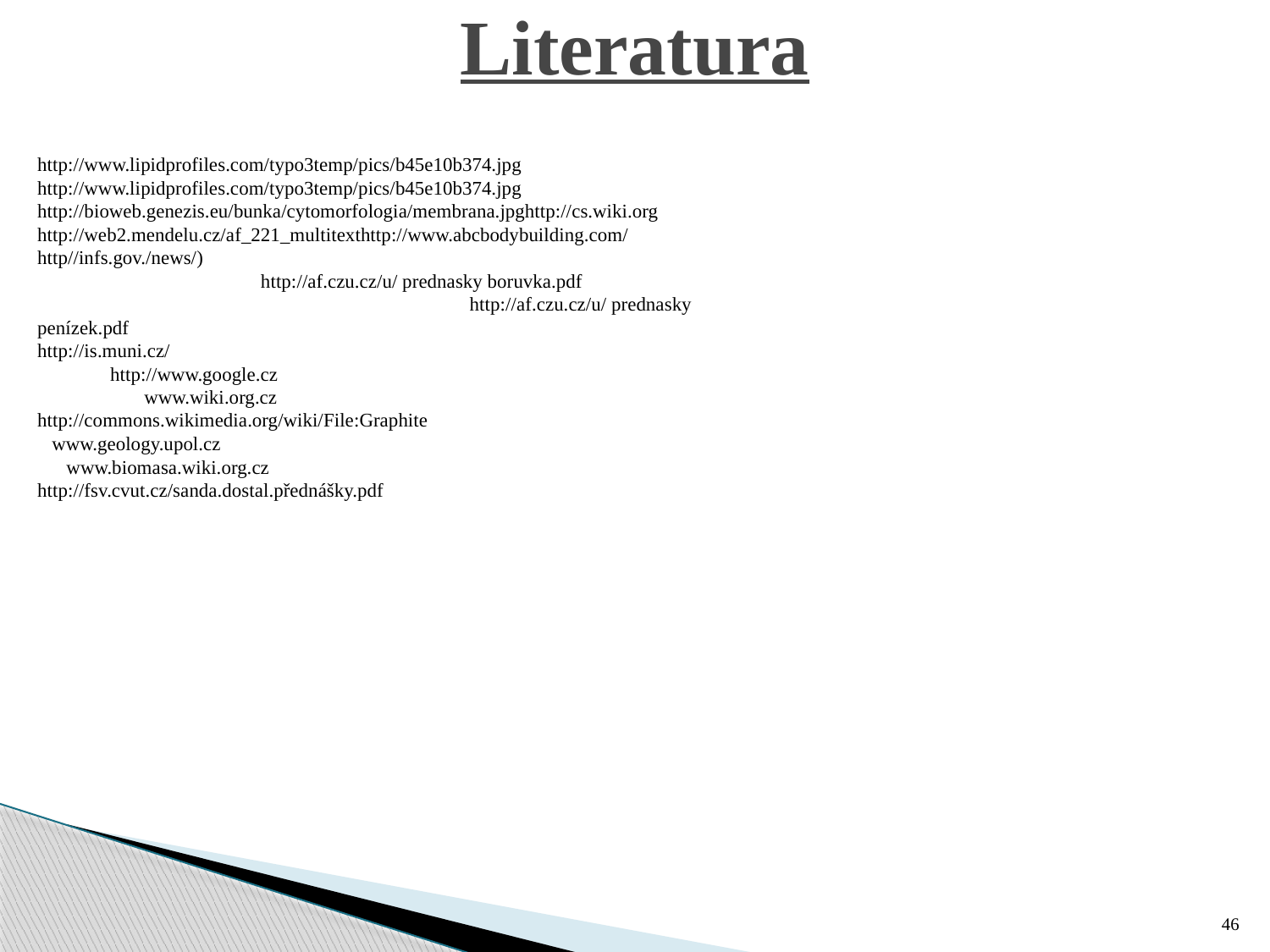

Literatura
http://www.lipidprofiles.com/typo3temp/pics/b45e10b374.jpg
http://www.lipidprofiles.com/typo3temp/pics/b45e10b374.jpg http://bioweb.genezis.eu/bunka/cytomorfologia/membrana.jpghttp://cs.wiki.org      http://web2.mendelu.cz/af_221_multitexthttp://www.abcbodybuilding.com/
http//infs.gov./news/)                                                                                                                                                                     http://af.czu.cz/u/ prednasky boruvka.pdf                                                                                                                                  http://af.czu.cz/u/ prednasky penízek.pdf                                                                                                                                       http://is.muni.cz/                                                                                                                                             http://www.google.cz                                                                                                                              www.wiki.org.cz
http://commons.wikimedia.org/wiki/File:Graphite                                                                            www.geology.upol.cz                                                                                                                          www.biomasa.wiki.org.cz
http://fsv.cvut.cz/sanda.dostal.přednášky.pdf
46